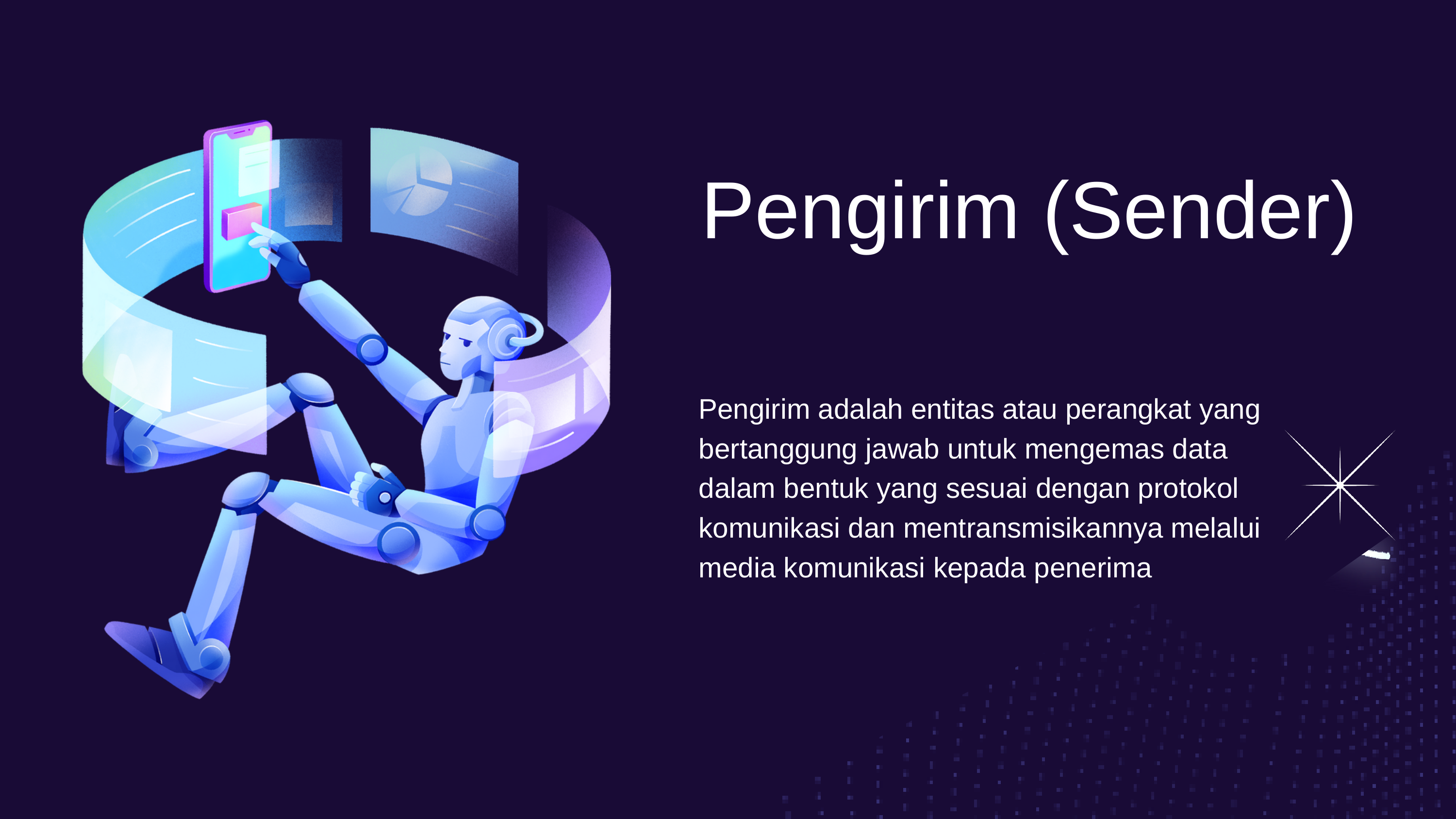

Pengirim (Sender)
Pengirim adalah entitas atau perangkat yang bertanggung jawab untuk mengemas data dalam bentuk yang sesuai dengan protokol komunikasi dan mentransmisikannya melalui media komunikasi kepada penerima